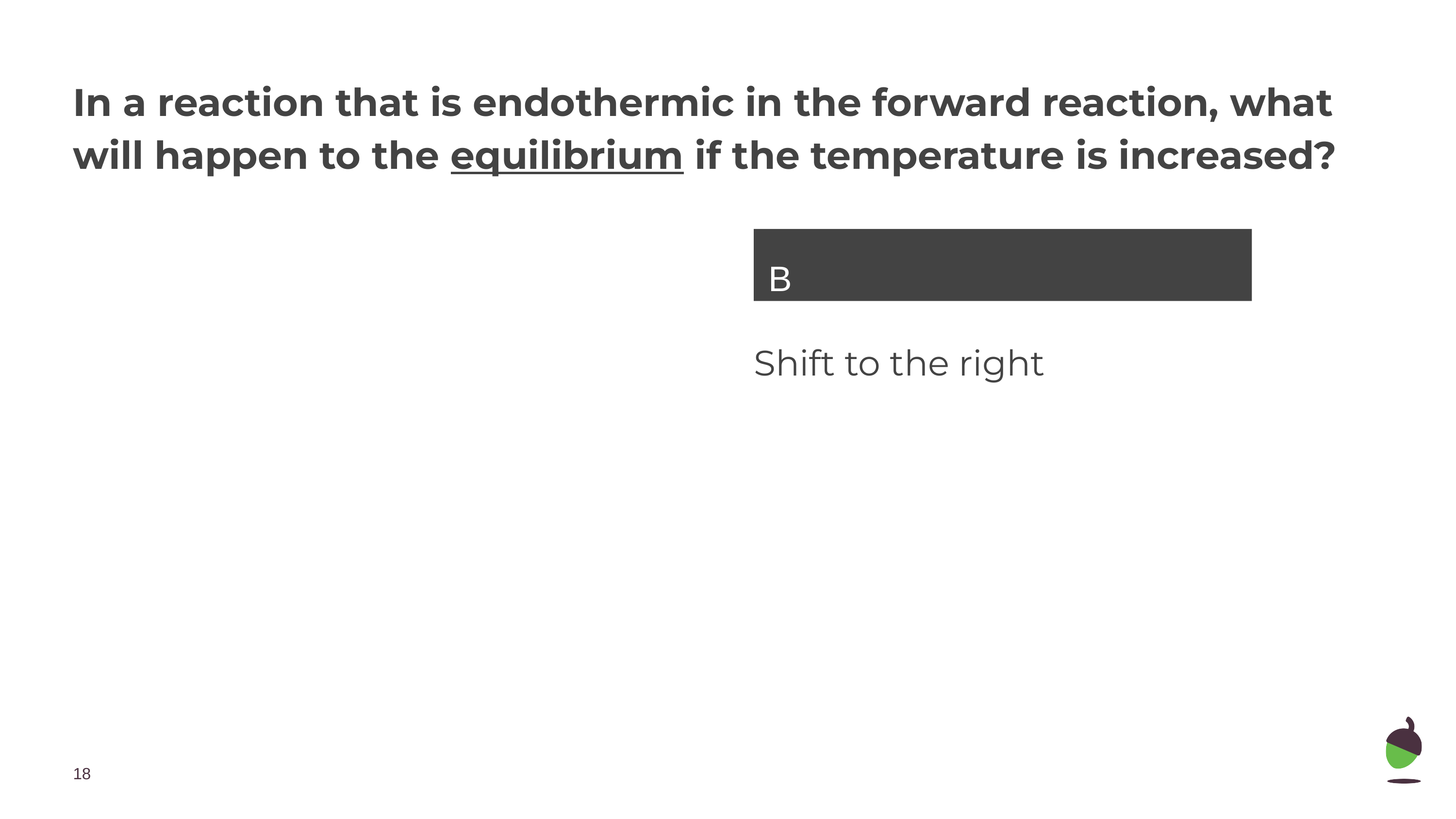

# In a reaction that is endothermic in the forward reaction, what will happen to the equilibrium if the temperature is increased?
B
Shift to the right
18